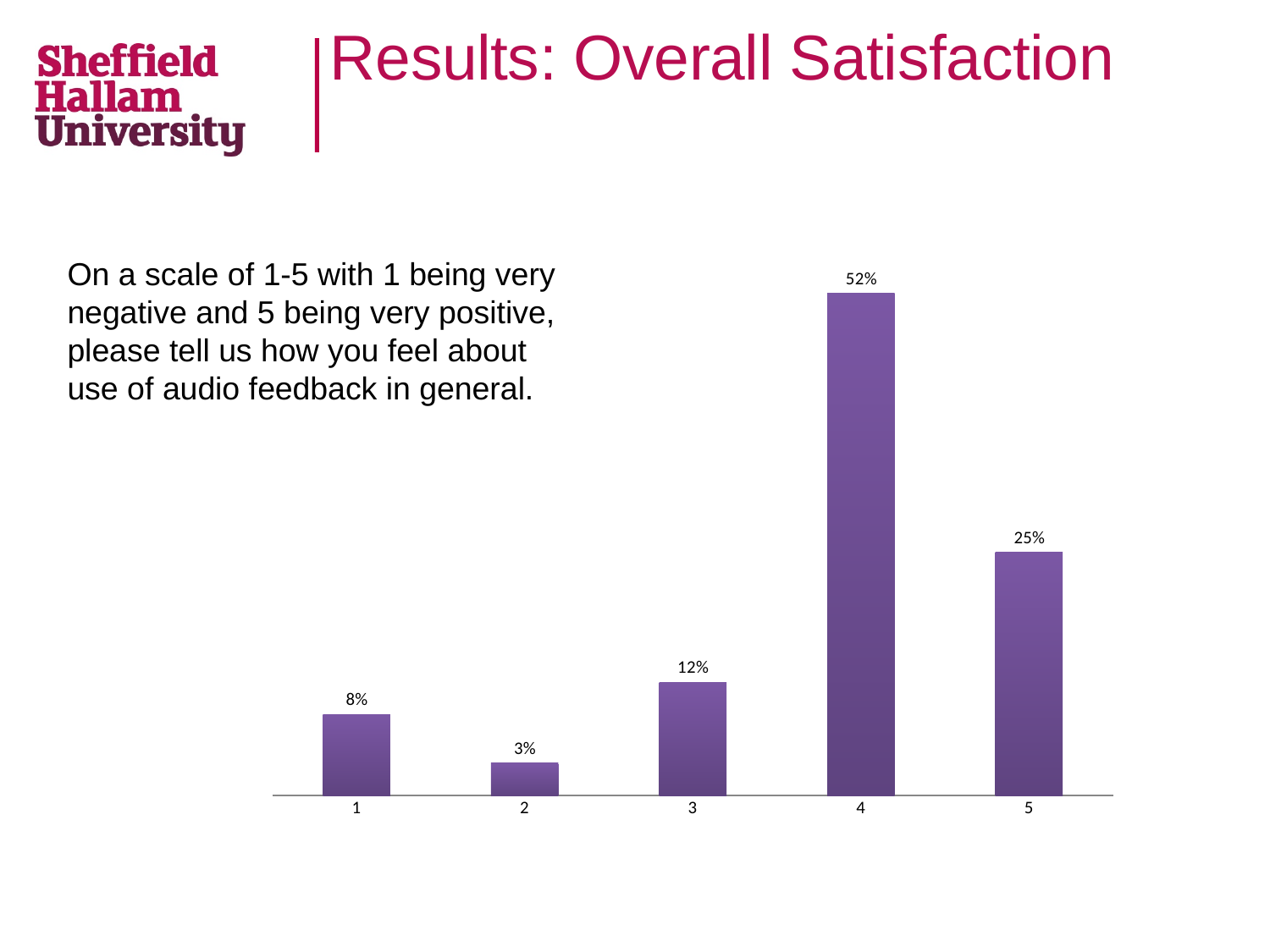

# Results: Overall Satisfaction

### Chart

| Category | On a scale of 1-5 with 1 being very negative and 5 being very positive, please tell us how you feel about use of audio feedback in general. |
|---|---|
| 1 | 0.08333333333333334 |
| 2 | 0.03333333333333334 |
| 3 | 0.11666666666666668 |
| 4 | 0.5166666666666666 |
| 5 | 0.25 |
On a scale of 1-5 with 1 being very negative and 5 being very positive, please tell us how you feel about use of audio feedback in general.